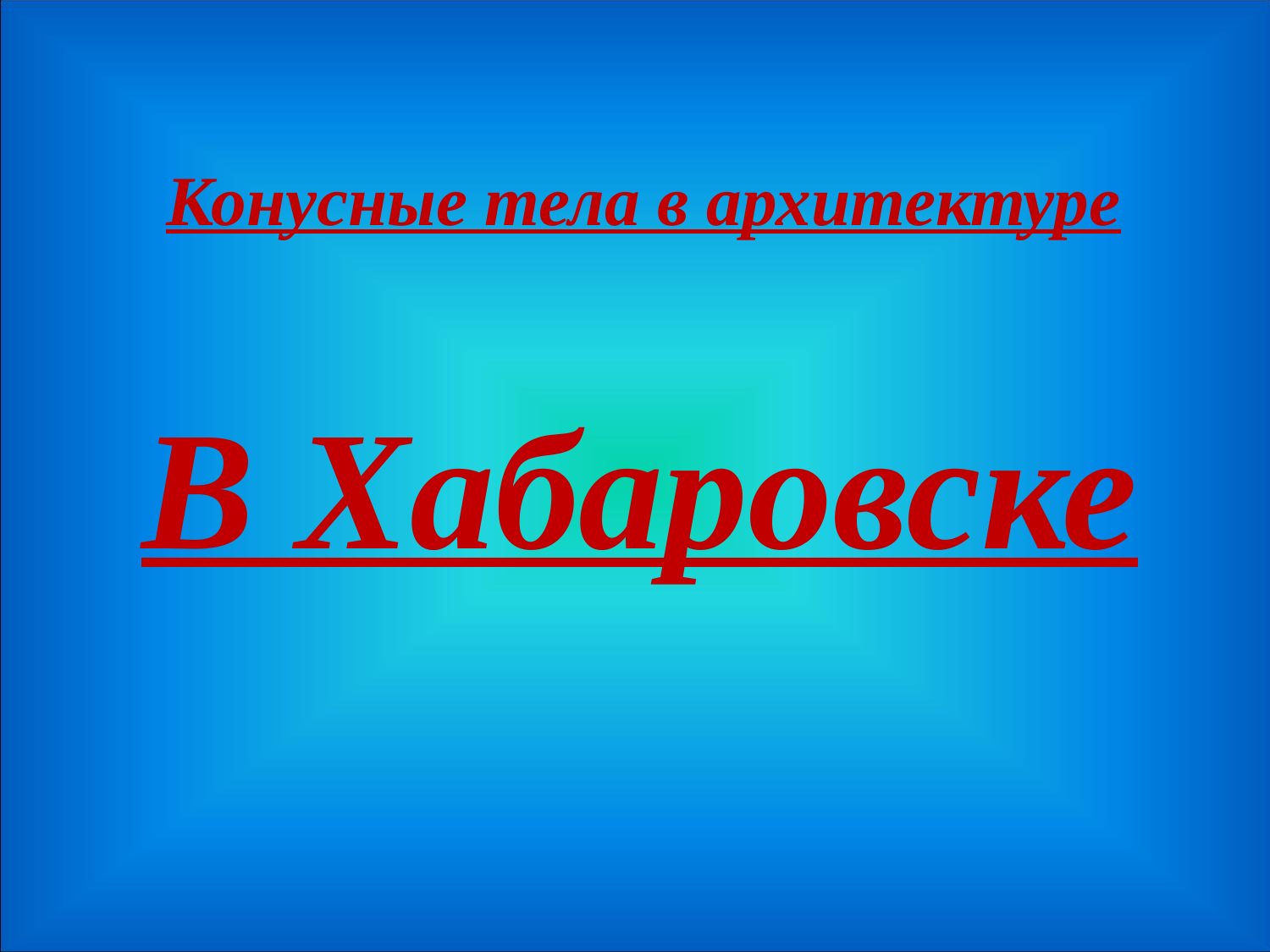

# В Хабаровске
Конусные тела в архитектуре